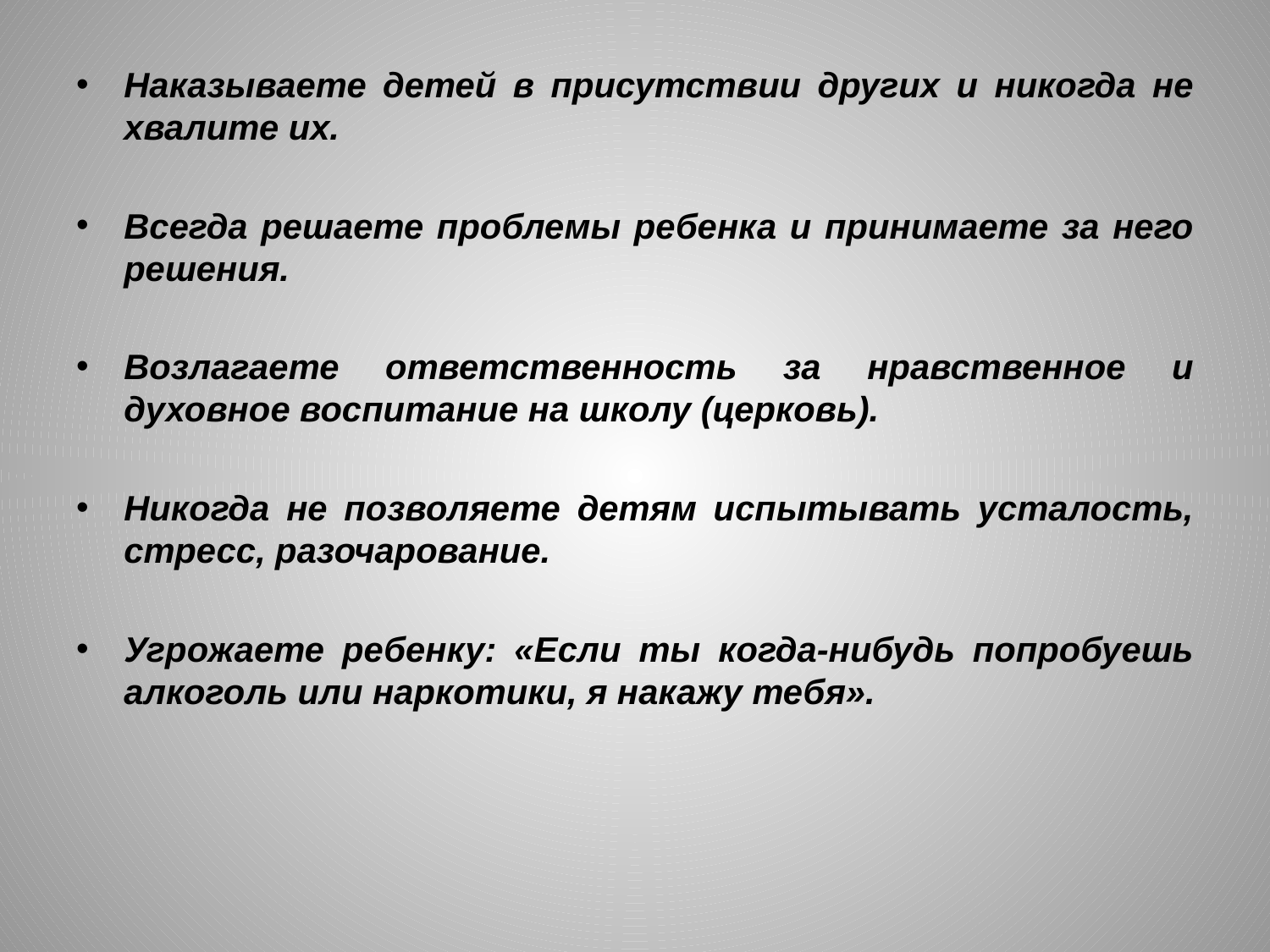

Наказываете детей в присутствии других и никогда не хвалите их.

Всегда решаете проблемы ребенка и принимаете за него решения.

Возлагаете ответственность за нравственное и духовное воспитание на школу (церковь).

Никогда не позволяете детям испытывать усталость, стресс, разочарование.

Угрожаете ребенку: «Если ты когда-нибудь попробуешь алкоголь или наркотики, я накажу тебя».